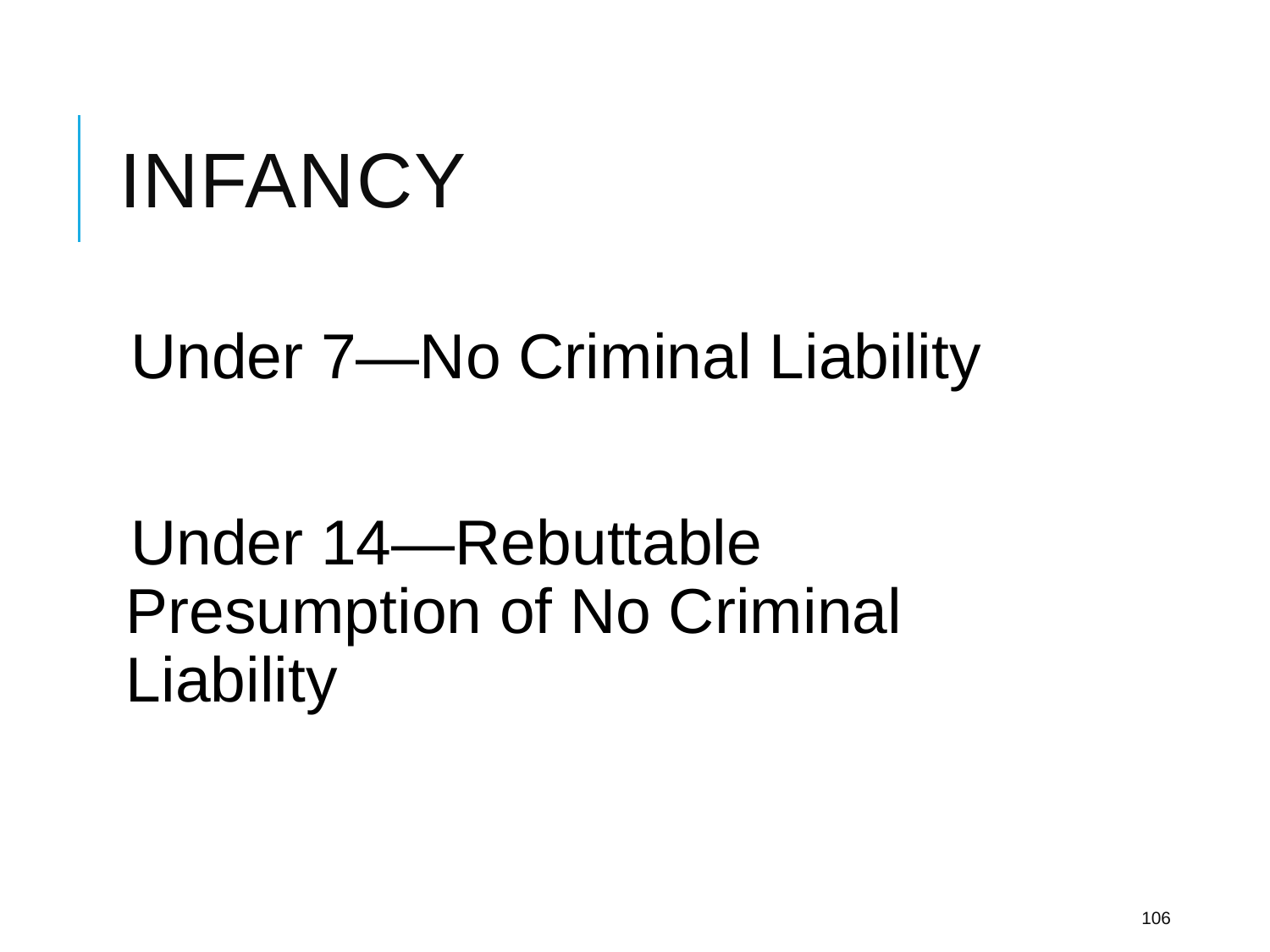

# Infancy
Under 7—No Criminal Liability

Under 14—Rebuttable Presumption of No Criminal Liability
106